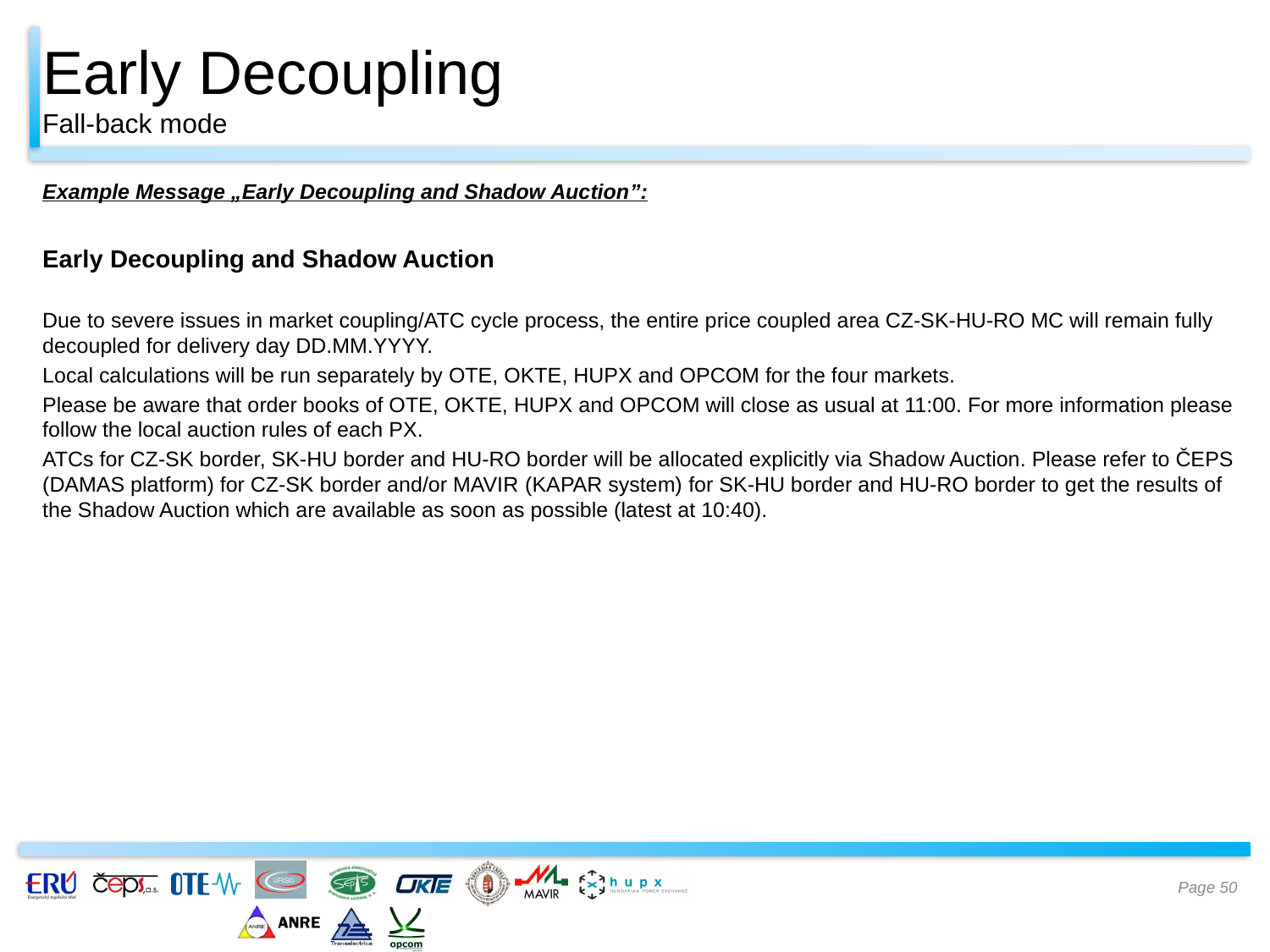

# Early Decoupling Fall-back mode
Example Message „Early Decoupling and Shadow Auction”:

Early Decoupling and Shadow Auction

Due to severe issues in market coupling/ATC cycle process, the entire price coupled area CZ-SK-HU-RO MC will remain fully decoupled for delivery day DD.MM.YYYY.
Local calculations will be run separately by OTE, OKTE, HUPX and OPCOM for the four markets.
Please be aware that order books of OTE, OKTE, HUPX and OPCOM will close as usual at 11:00. For more information please follow the local auction rules of each PX.
ATCs for CZ-SK border, SK-HU border and HU-RO border will be allocated explicitly via Shadow Auction. Please refer to ČEPS (DAMAS platform) for CZ-SK border and/or MAVIR (KAPAR system) for SK-HU border and HU-RO border to get the results of the Shadow Auction which are available as soon as possible (latest at 10:40).

Page 50